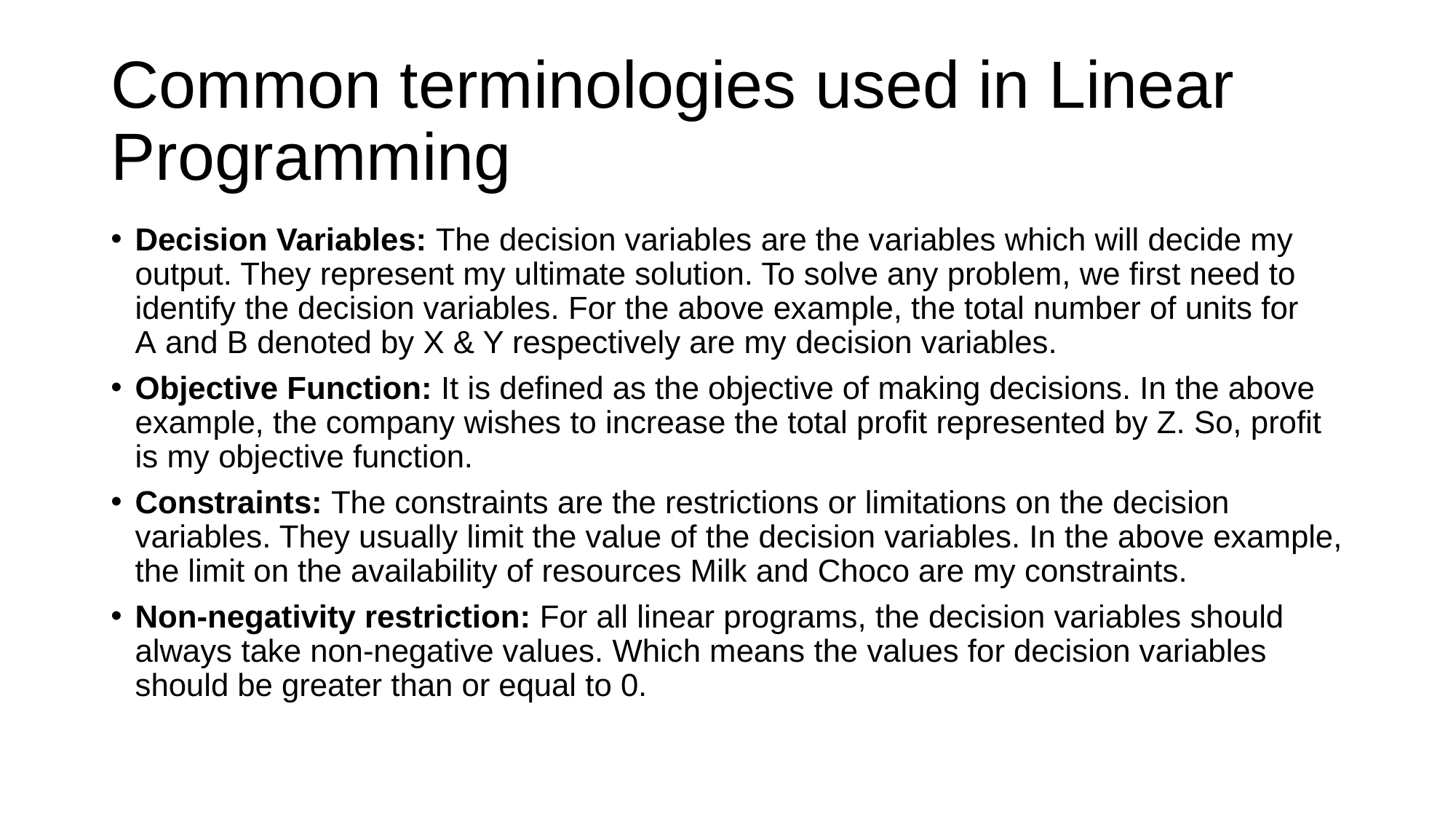

# Common terminologies used in Linear Programming
Decision Variables: The decision variables are the variables which will decide my output. They represent my ultimate solution. To solve any problem, we first need to identify the decision variables. For the above example, the total number of units for A and B denoted by X & Y respectively are my decision variables.
Objective Function: It is defined as the objective of making decisions. In the above example, the company wishes to increase the total profit represented by Z. So, profit is my objective function.
Constraints: The constraints are the restrictions or limitations on the decision variables. They usually limit the value of the decision variables. In the above example, the limit on the availability of resources Milk and Choco are my constraints.
Non-negativity restriction: For all linear programs, the decision variables should always take non-negative values. Which means the values for decision variables should be greater than or equal to 0.